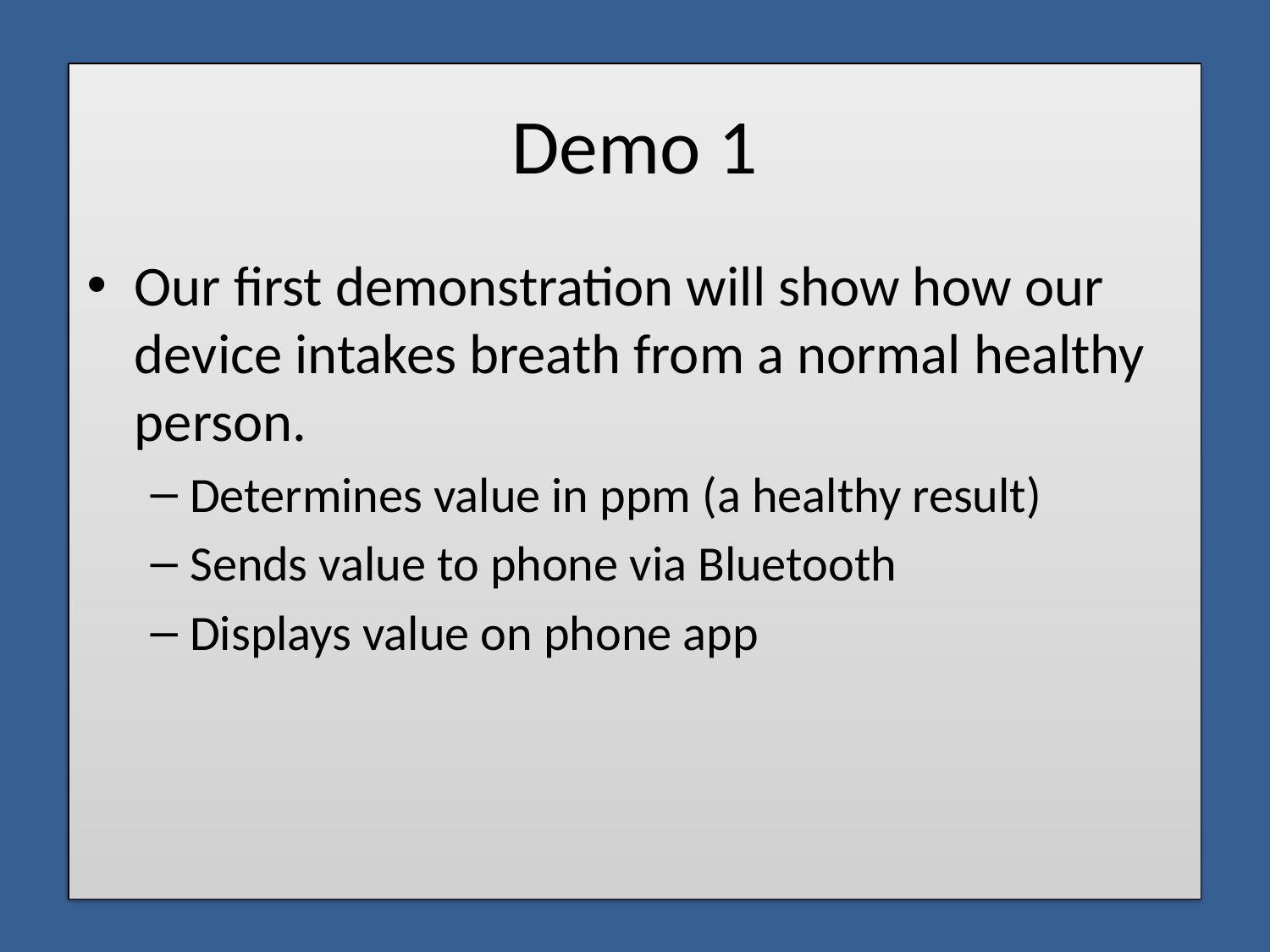

# Demo 1

Our first demonstration will show how our device intakes breath from a normal healthy person.
Determines value in ppm (a healthy result)
Sends value to phone via Bluetooth
Displays value on phone app